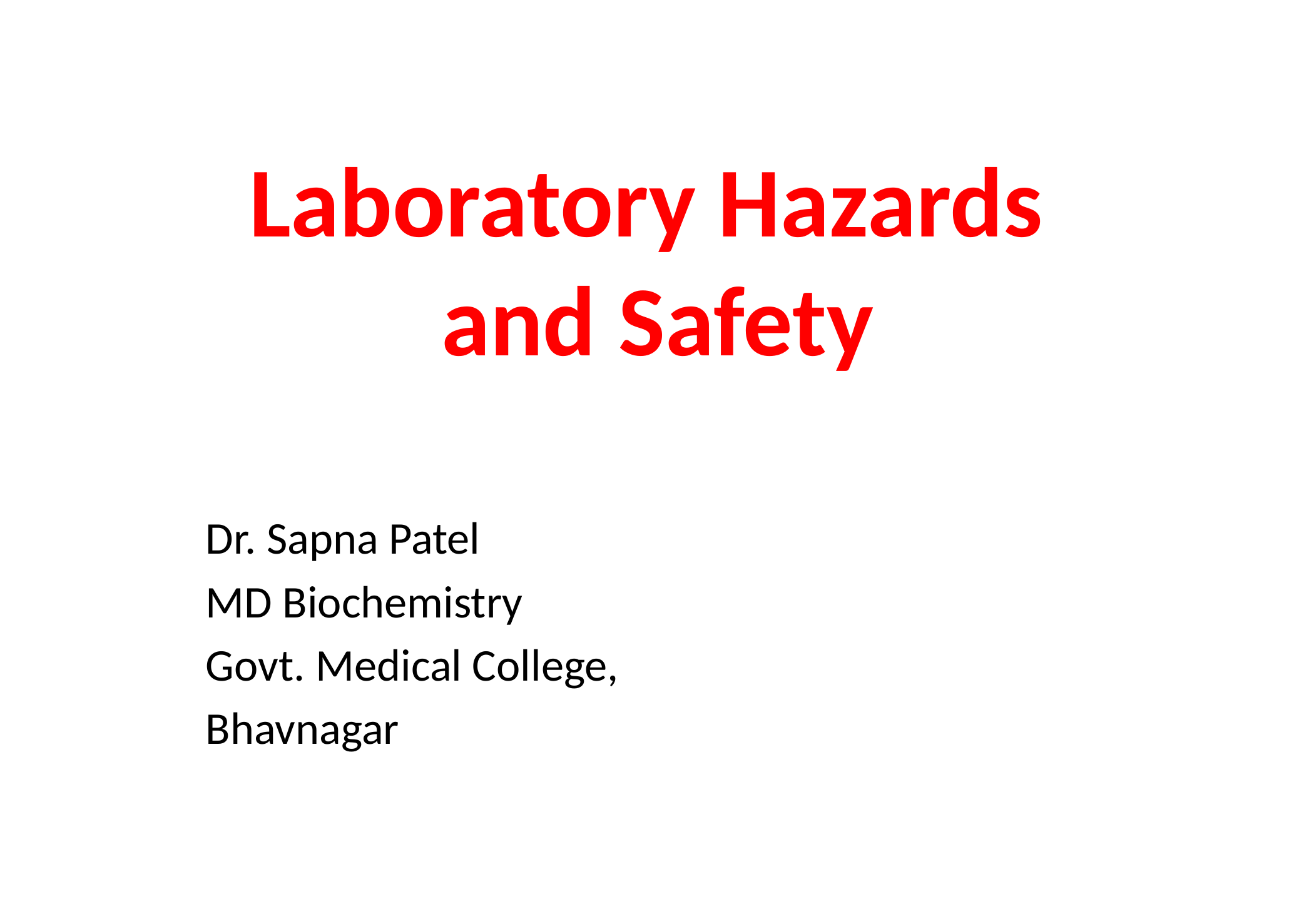

# Laboratory Hazards and Safety
Dr. Sapna Patel
MD Biochemistry
Govt. Medical College,
Bhavnagar